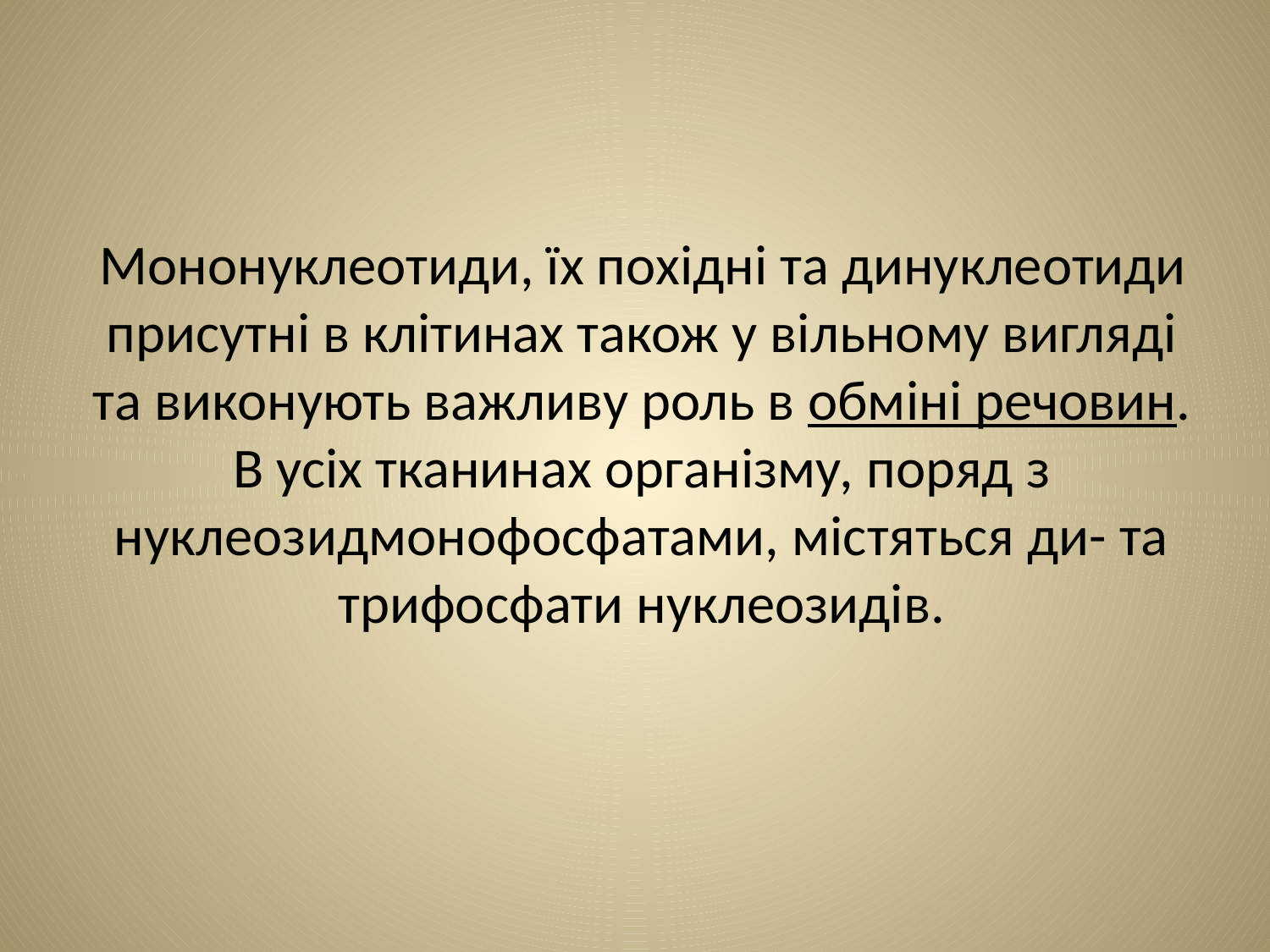

Мононуклеотиди, їх похідні та динуклеотиди присутні в клітинах також у вільному вигляді та виконують важливу роль в обміні речовин. В усіх тканинах організму, поряд з нуклеозидмонофосфатами, містяться ди- та трифосфати нуклеозидів.